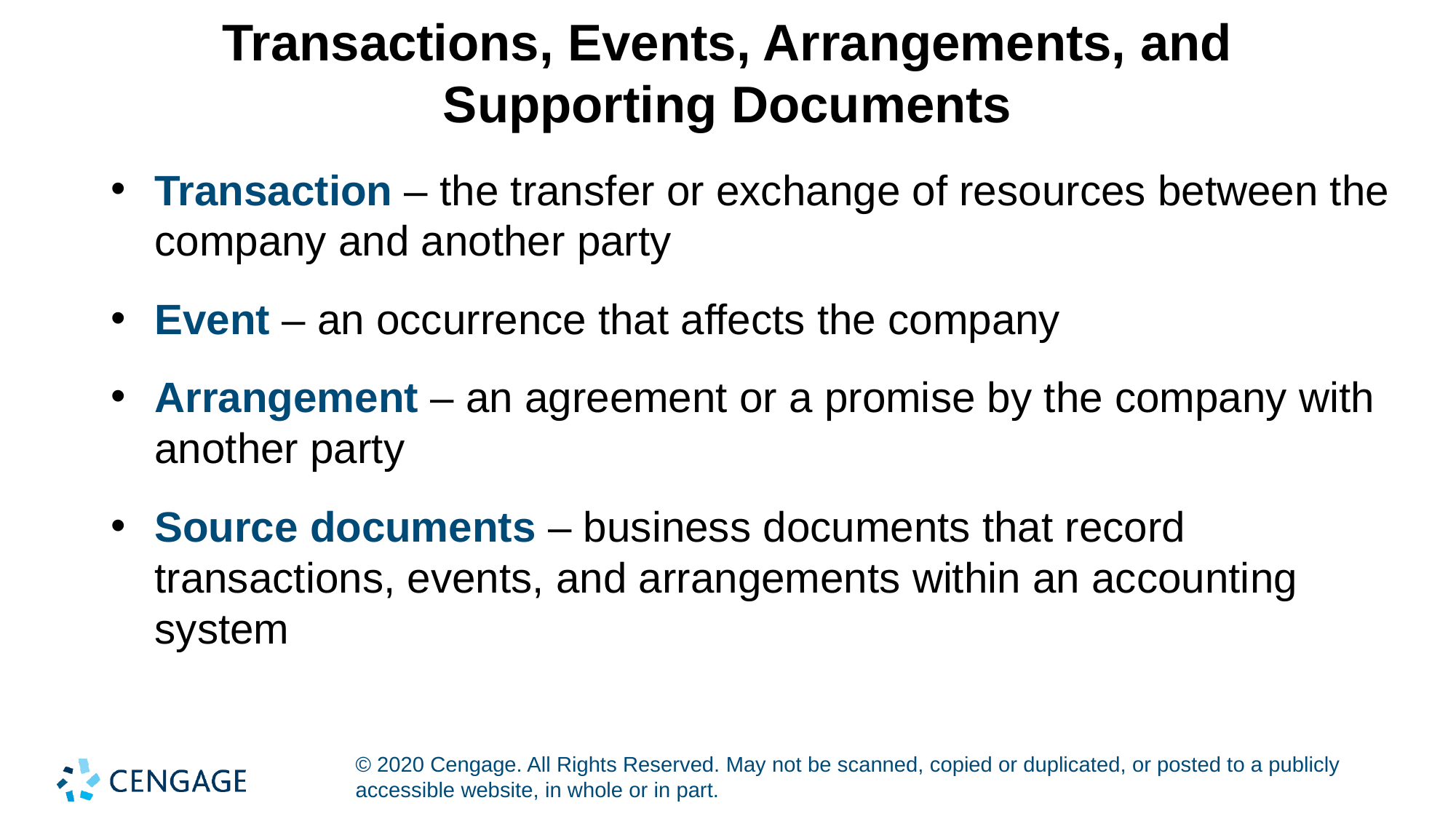

# Transactions, Events, Arrangements, and Supporting Documents
Transaction – the transfer or exchange of resources between the company and another party
Event – an occurrence that affects the company
Arrangement – an agreement or a promise by the company with another party
Source documents – business documents that record transactions, events, and arrangements within an accounting system